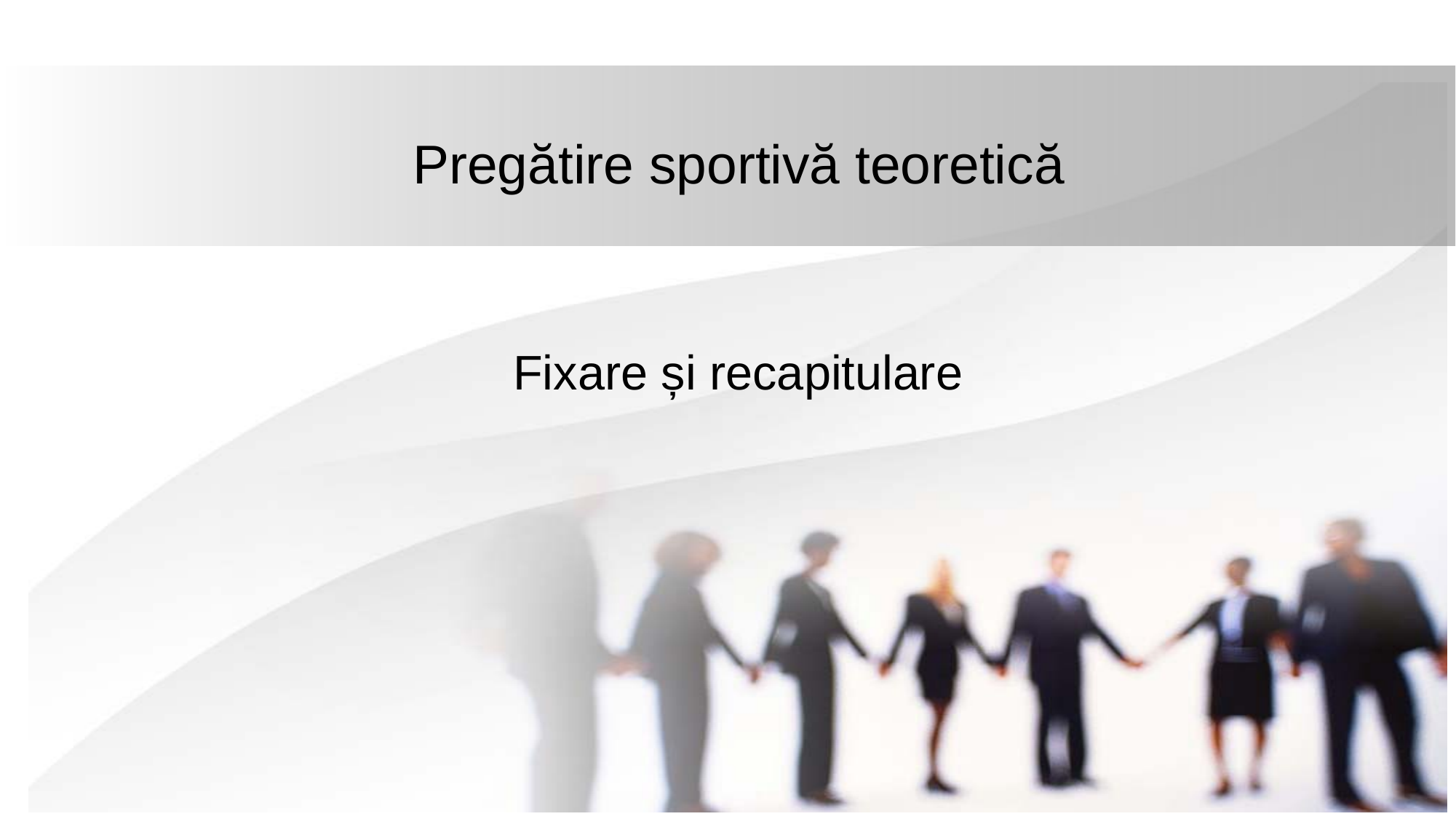

# Pregătire sportivă teoretică
Fixare și recapitulare